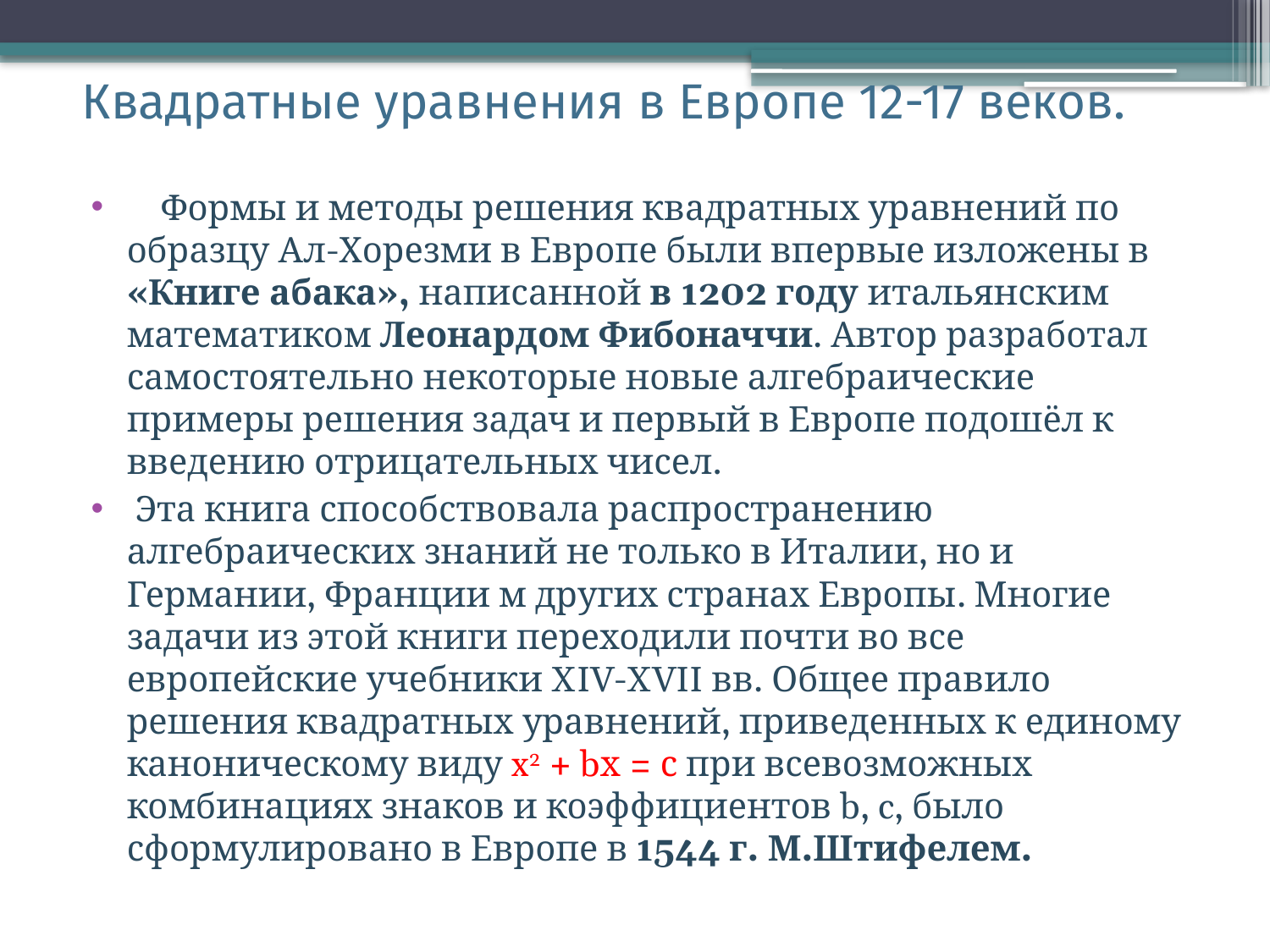

# Квадратные уравнения в Европе 12-17 веков.
    Формы и методы решения квадратных уравнений по образцу Ал-Хорезми в Европе были впервые изложены в «Книге абака», написанной в 1202 году итальянским математиком Леонардом Фибоначчи. Автор разработал самостоятельно некоторые новые алгебраические примеры решения задач и первый в Европе подошёл к введению отрицательных чисел.
 Эта книга способствовала распространению алгебраических знаний не только в Италии, но и Германии, Франции м других странах Европы. Многие задачи из этой книги переходили почти во все европейские учебники XIV-XVII вв. Общее правило решения квадратных уравнений, приведенных к единому каноническому виду x2 + bх = с при всевозможных комбинациях знаков и коэффициентов b, c, было сформулировано в Европе в 1544 г. М.Штифелем.